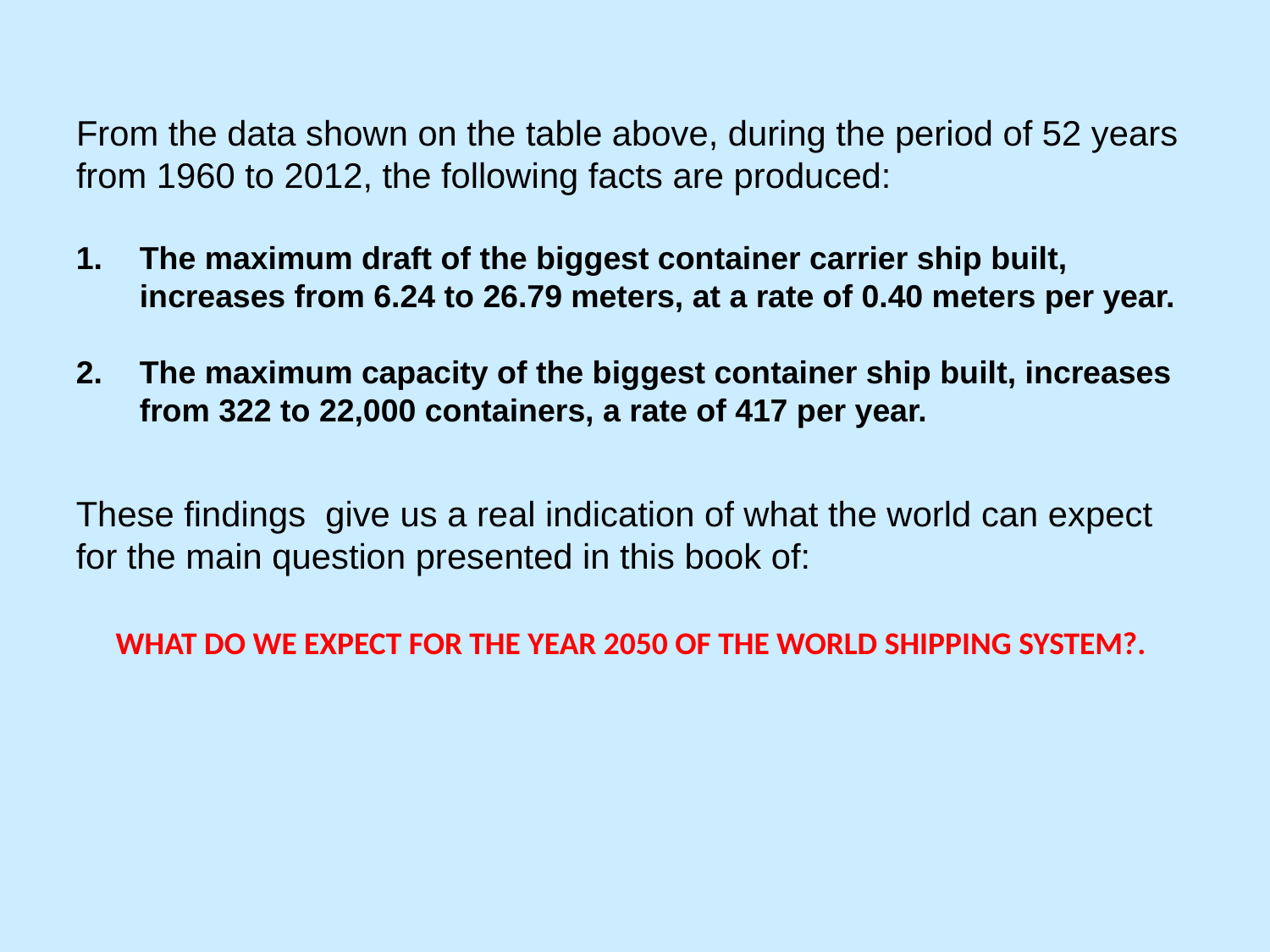

# From the data shown on the table above, during the period of 52 years from 1960 to 2012, the following facts are produced:
The maximum draft of the biggest container carrier ship built, increases from 6.24 to 26.79 meters, at a rate of 0.40 meters per year.

The maximum capacity of the biggest container ship built, increases from 322 to 22,000 containers, a rate of 417 per year.
These findings  give us a real indication of what the world can expect for the main question presented in this book of:
WHAT DO WE EXPECT FOR THE YEAR 2050 OF THE WORLD SHIPPING SYSTEM?.